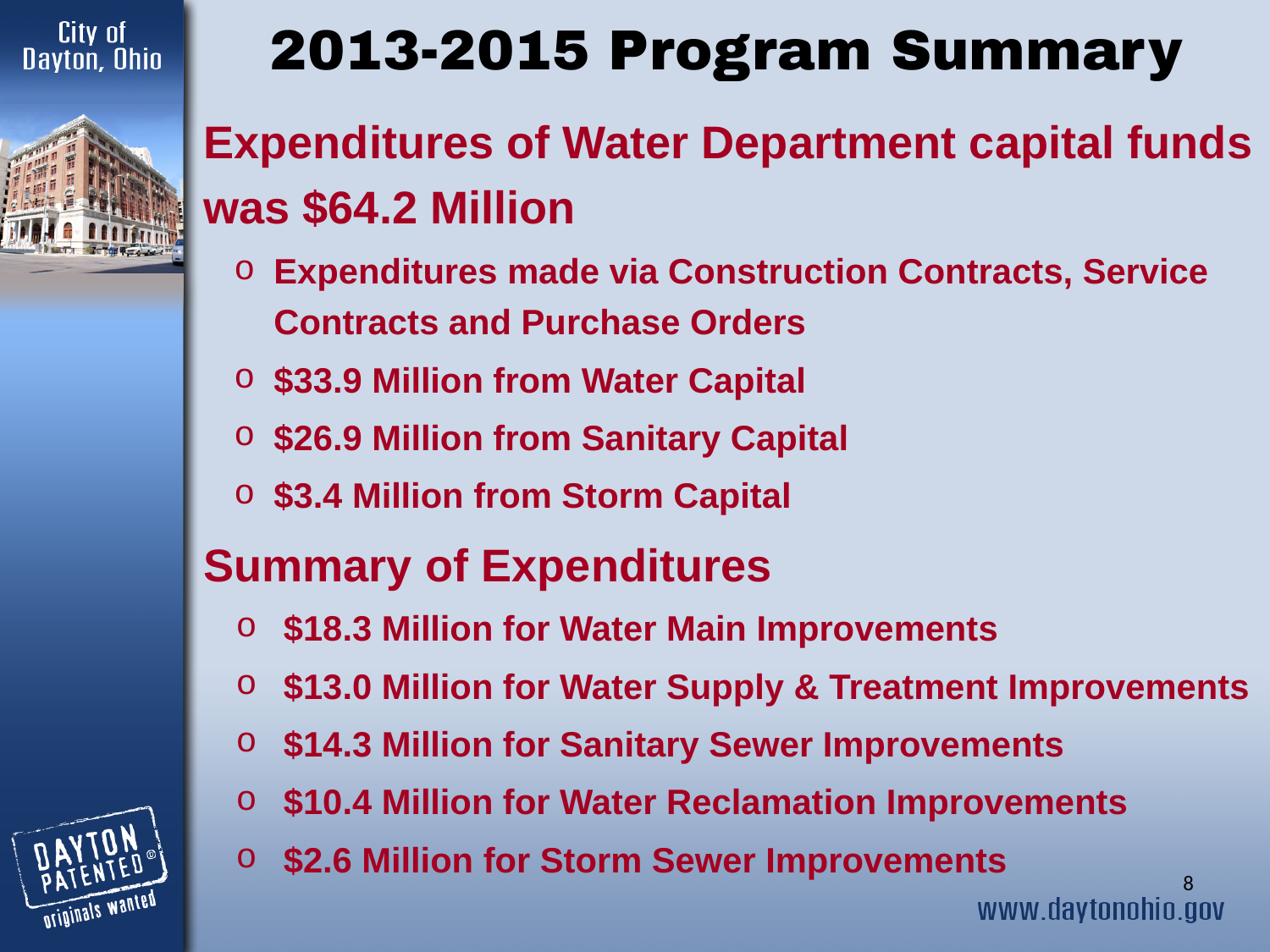

2013-2015 Program Summary
Expenditures of Water Department capital funds was $64.2 Million
Expenditures made via Construction Contracts, Service Contracts and Purchase Orders
$33.9 Million from Water Capital
$26.9 Million from Sanitary Capital
$3.4 Million from Storm Capital
Summary of Expenditures
$18.3 Million for Water Main Improvements
$13.0 Million for Water Supply & Treatment Improvements
$14.3 Million for Sanitary Sewer Improvements
$10.4 Million for Water Reclamation Improvements
$2.6 Million for Storm Sewer Improvements

8